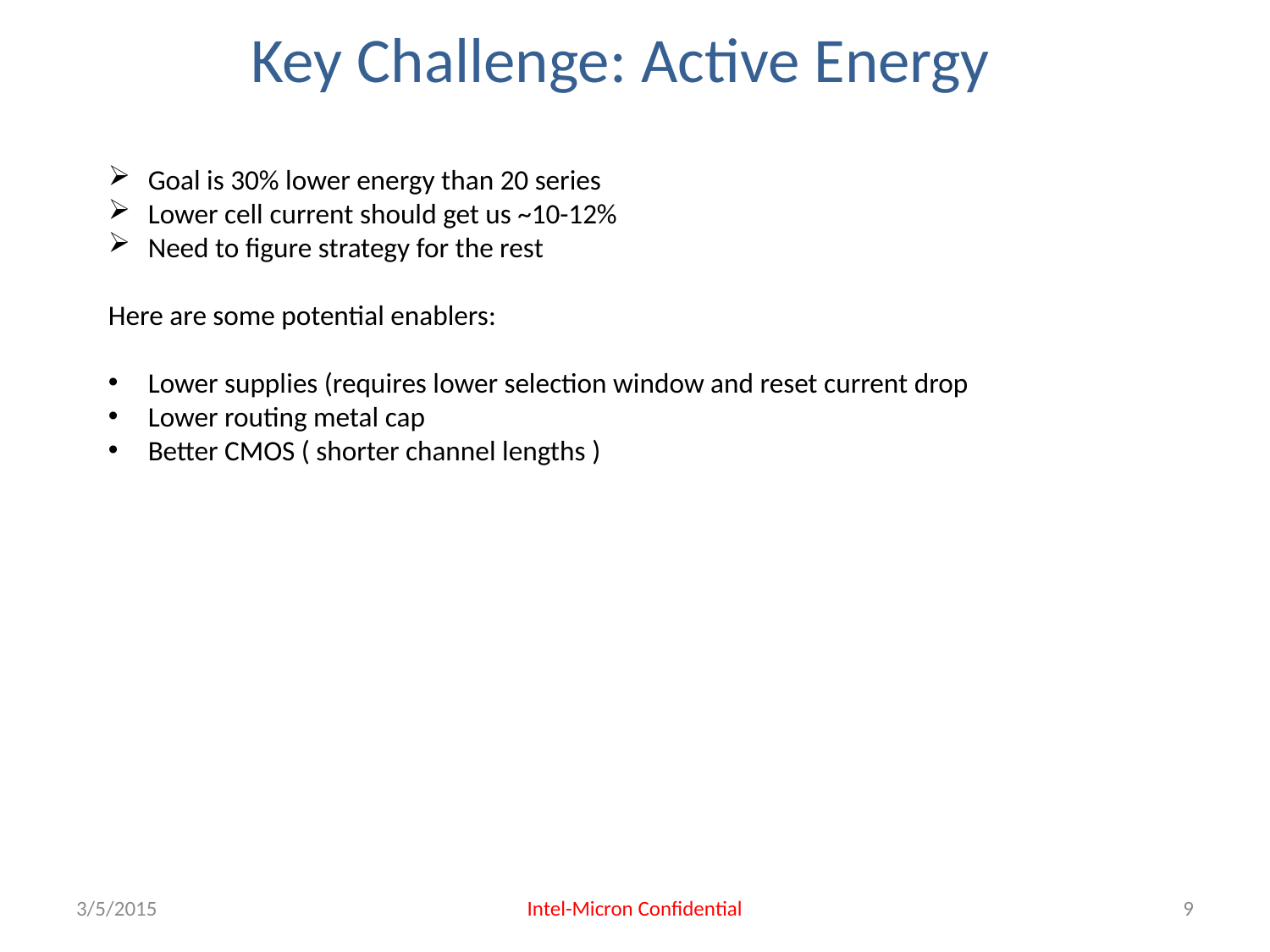

# Key Challenge: Active Energy

Goal is 30% lower energy than 20 series
Lower cell current should get us ~10-12%
Need to figure strategy for the rest

Here are some potential enablers:

Lower supplies (requires lower selection window and reset current drop
Lower routing metal cap
Better CMOS ( shorter channel lengths )

3/5/2015
Intel-Micron Confidential
9